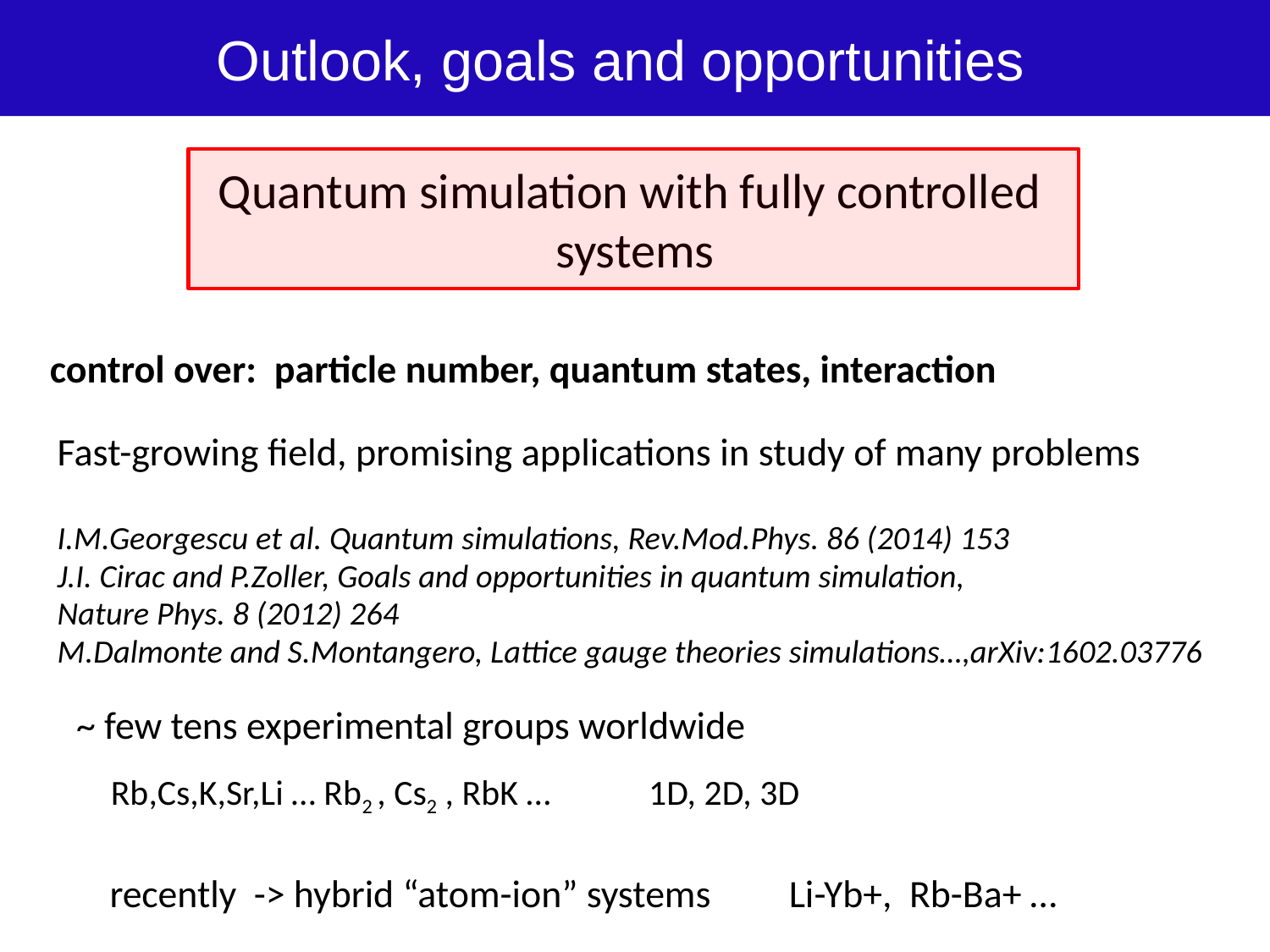

Outlook, goals and opportunities
# Quantum simulation with fully controlled systems

 control over:  particle number, quantum states, interaction

  Fast-growing field, promising applications in study of many problems

  I.M.Georgescu et al. Quantum simulations, Rev.Mod.Phys. 86 (2014) 153
  J.I. Cirac and P.Zoller, Goals and opportunities in quantum simulation,
  Nature Phys. 8 (2012) 264
  M.Dalmonte and S.Montangero, Lattice gauge theories simulations…,arXiv:1602.03776

~ few tens experimental groups worldwide
 Rb,Cs,K,Sr,Li … Rb2 , Cs2 , RbK …                     1D, 2D, 3D
recently  -> hybrid “atom-ion” systems         Li-Yb+,  Rb-Ba+ …